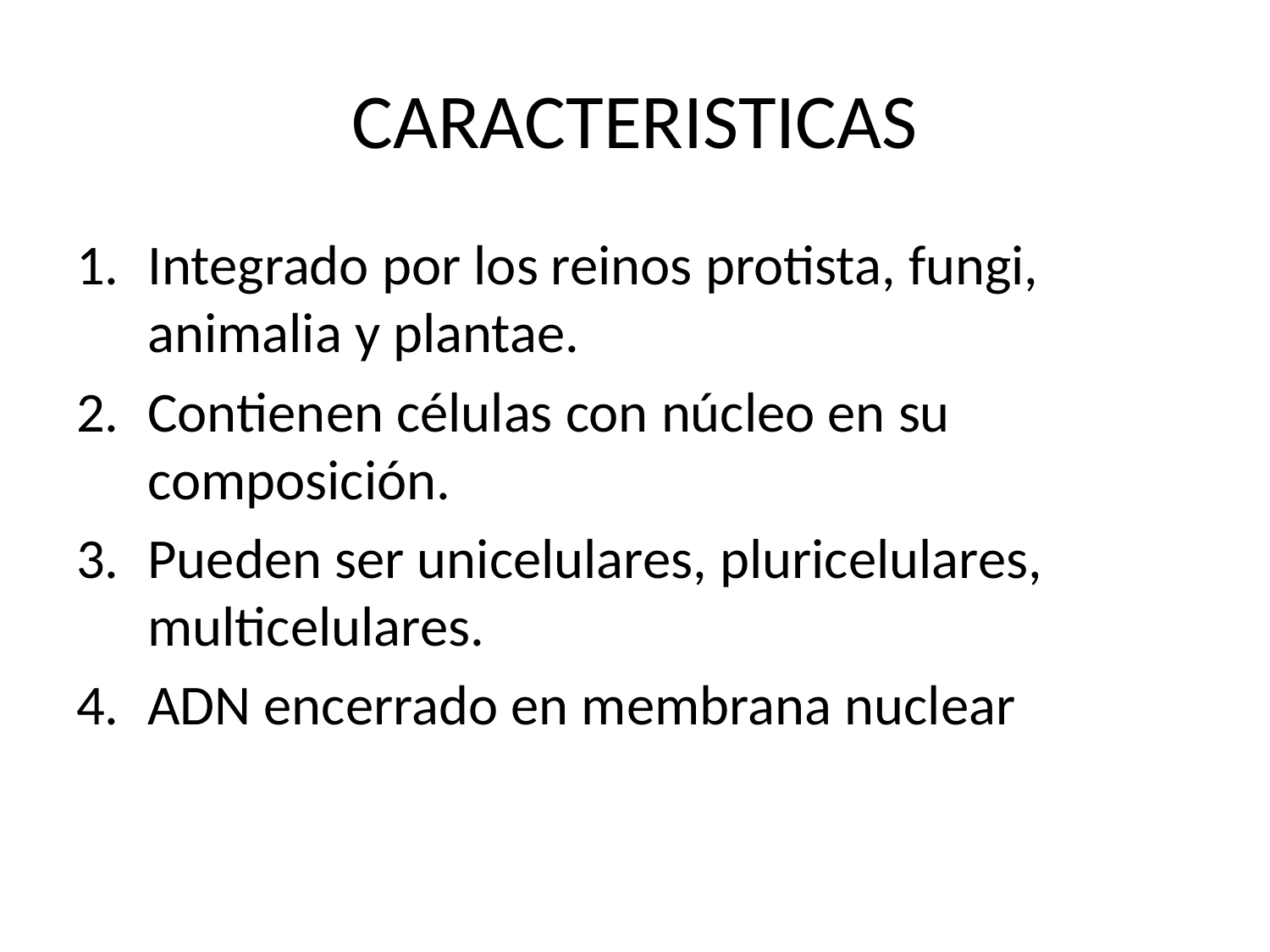

# CARACTERISTICAS
Integrado por los reinos protista, fungi, animalia y plantae.
Contienen células con núcleo en su composición.
Pueden ser unicelulares, pluricelulares, multicelulares.
ADN encerrado en membrana nuclear